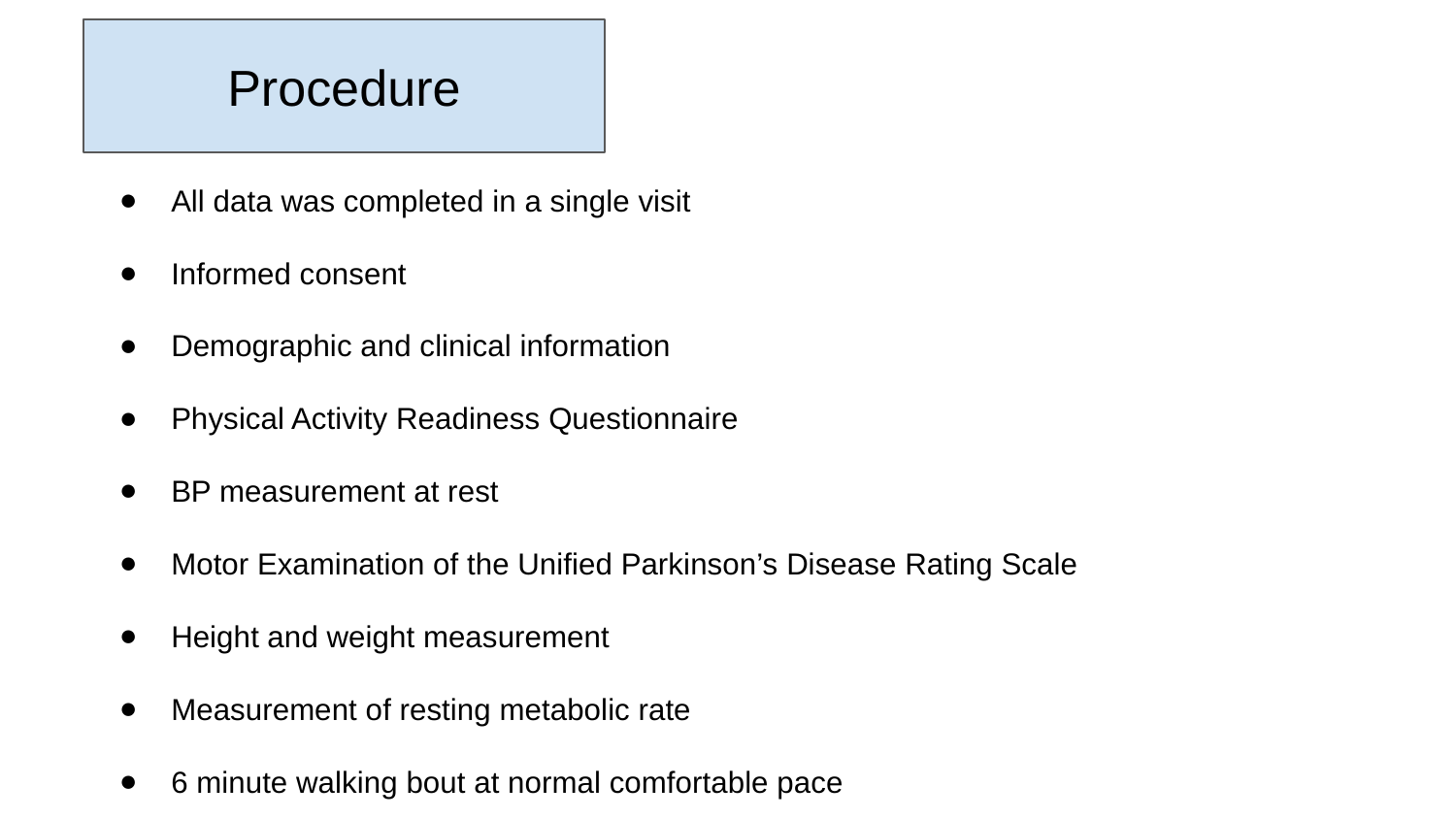

Procedure
All data was completed in a single visit

Informed consent

Demographic and clinical information

Physical Activity Readiness Questionnaire

BP measurement at rest

Motor Examination of the Unified Parkinson’s Disease Rating Scale

Height and weight measurement

Measurement of resting metabolic rate

6 minute walking bout at normal comfortable pace